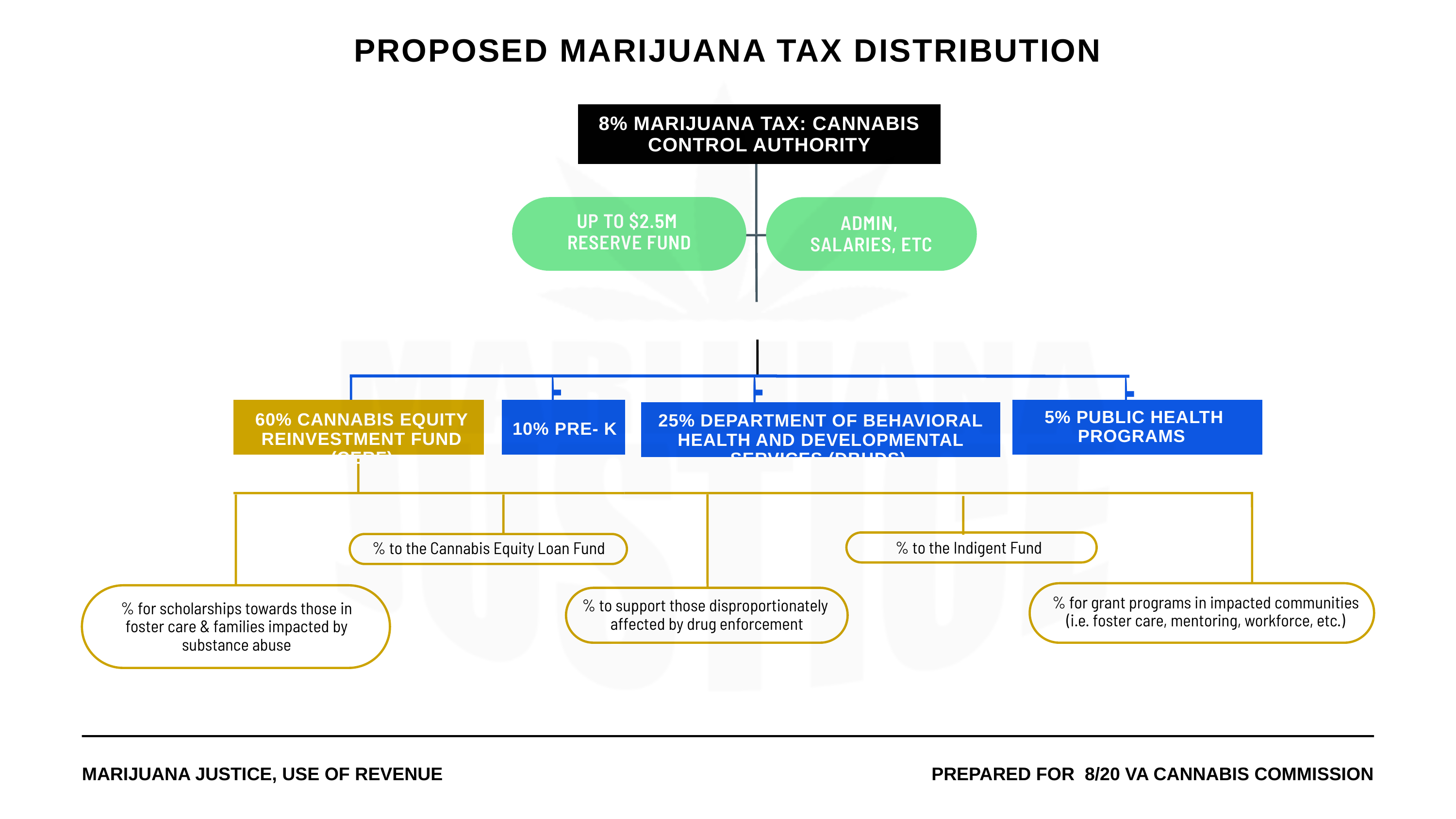

PROPOSED MARIJUANA TAX DISTRIBUTION

8% MARIJUANA TAX: CANNABIS CONTROL AUTHORITY

UP TO $2.5M
RESERVE FUND
ADMIN,
SALARIES, ETC

GENERAL FUND

5% PUBLIC HEALTH PROGRAMS
60% CANNABIS EQUITY REINVESTMENT FUND (CERF)
25% DEPARTMENT OF BEHAVIORAL HEALTH AND DEVELOPMENTAL SERVICES (DBHDS)
10% PRE- K

% to the Indigent Fund
% to the Cannabis Equity Loan Fund

% for grant programs in impacted communities (i.e. foster care, mentoring, workforce, etc.)
% to support those disproportionately
affected by drug enforcement
% for scholarships towards those in foster care & families impacted by substance abuse

PREPARED FOR  8/20 VA CANNABIS COMMISSION
MARIJUANA JUSTICE, USE OF REVENUE